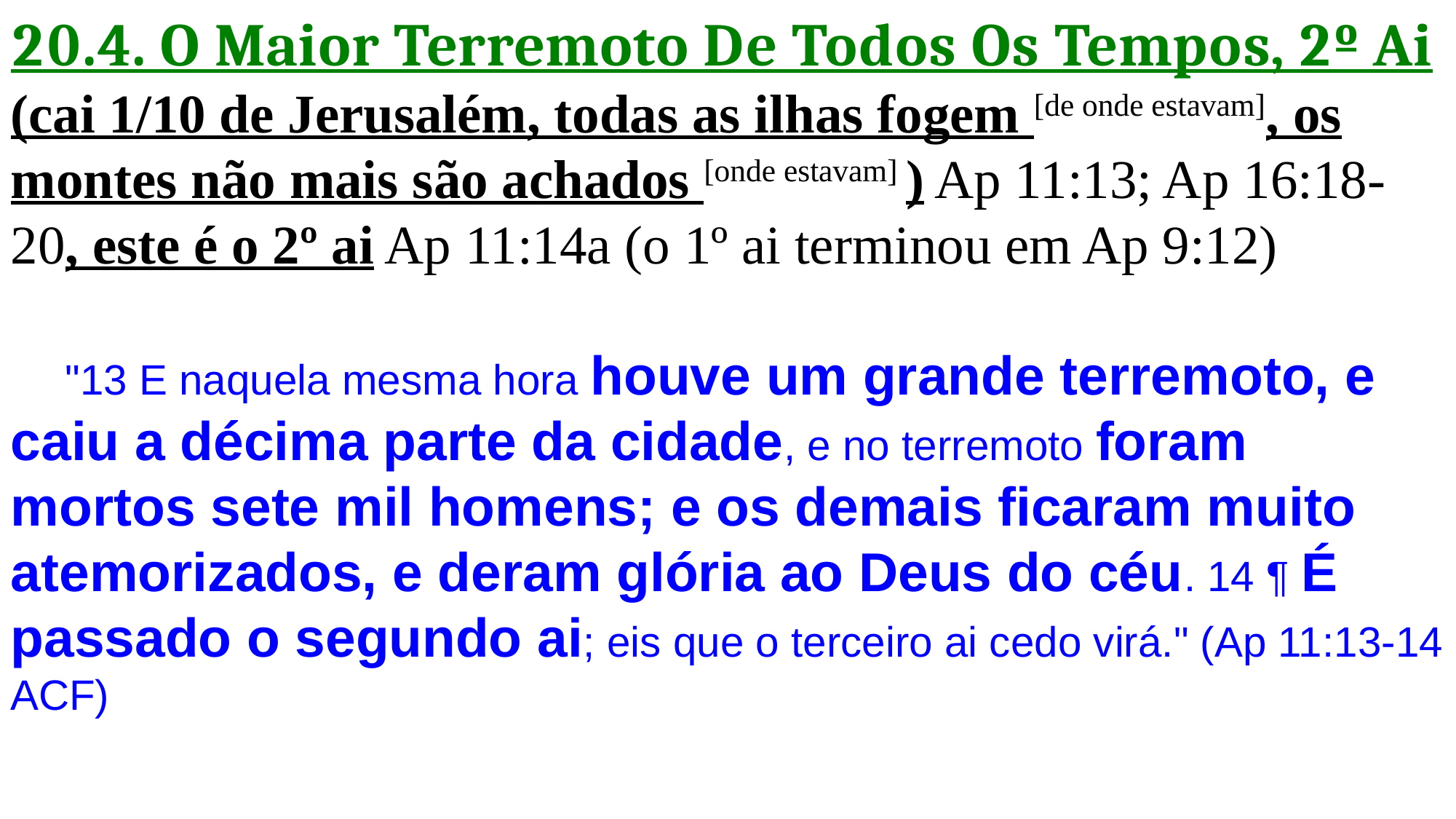

20.4. O Maior Terremoto De Todos Os Tempos, 2º Ai
(cai 1/10 de Jerusalém, todas as ilhas fogem [de onde estavam], os montes não mais são achados [onde estavam] ) Ap 11:13; Ap 16:18-20, este é o 2º ai Ap 11:14a (o 1º ai terminou em Ap 9:12)
    "13 E naquela mesma hora houve um grande terremoto, e caiu a décima parte da cidade, e no terremoto foram mortos sete mil homens; e os demais ficaram muito atemorizados, e deram glória ao Deus do céu. 14 ¶ É passado o segundo ai; eis que o terceiro ai cedo virá." (Ap 11:13-14 ACF)